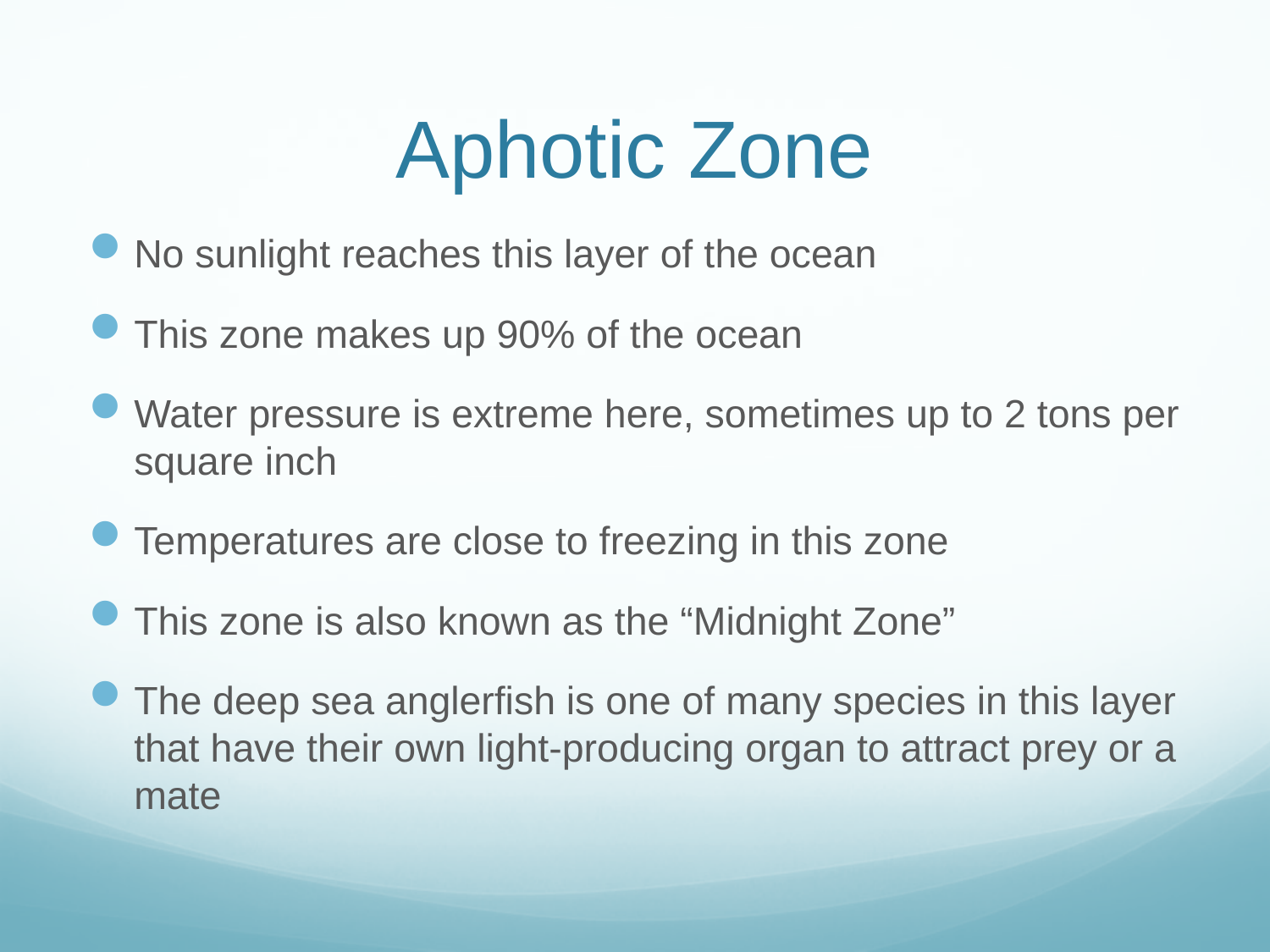

# Aphotic Zone
No sunlight reaches this layer of the ocean
This zone makes up 90% of the ocean
Water pressure is extreme here, sometimes up to 2 tons per square inch
Temperatures are close to freezing in this zone
This zone is also known as the “Midnight Zone”
The deep sea anglerfish is one of many species in this layer that have their own light-producing organ to attract prey or a mate